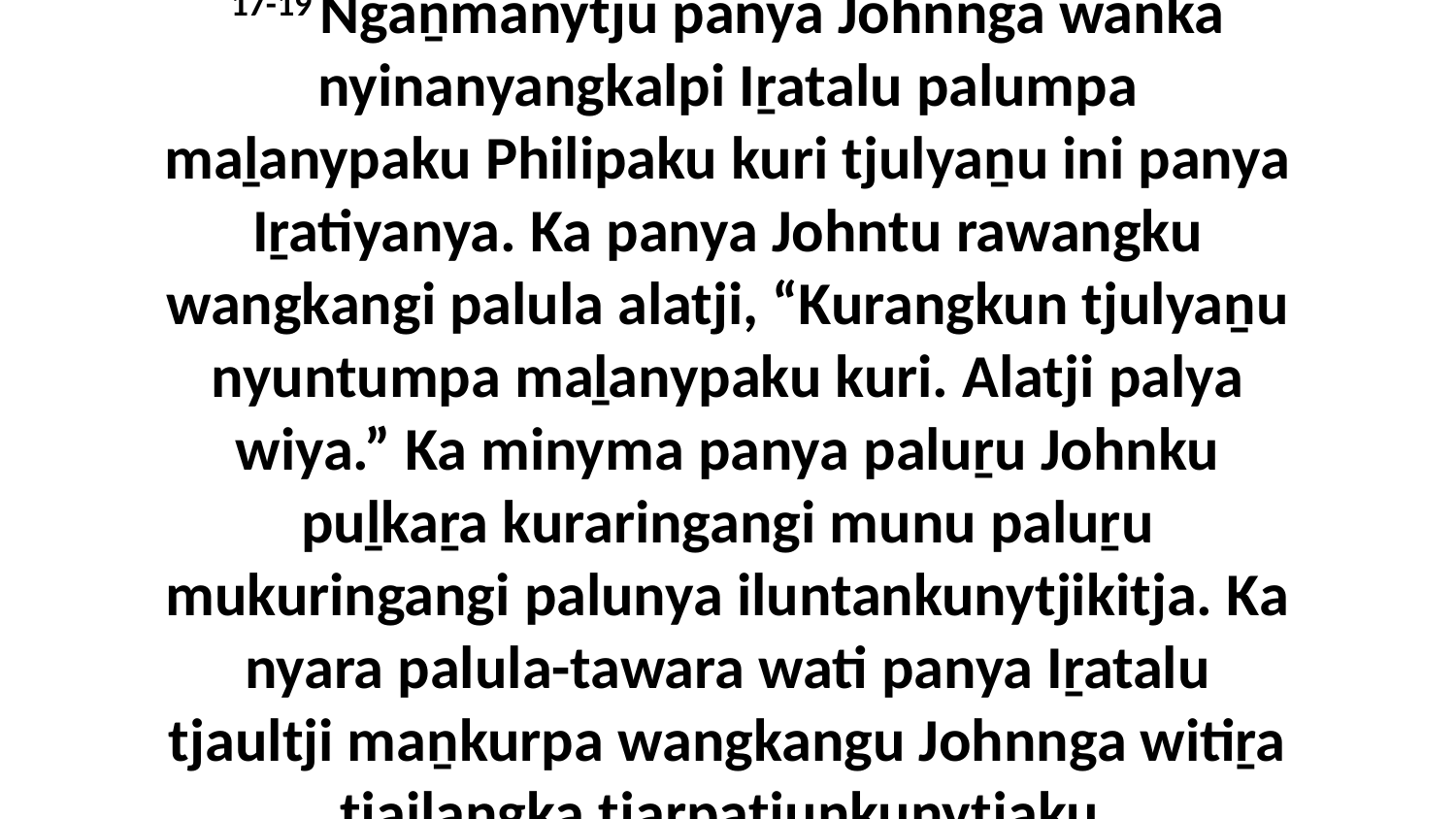

17-19 Ngaṉmanytju panya Johnnga wanka nyinanyangkalpi Iṟatalu palumpa maḻanypaku Philipaku kuri tjulyaṉu ini panya Iṟatiyanya. Ka panya Johntu rawangku wangkangi palula alatji, “Kurangkun tjulyaṉu nyuntumpa maḻanypaku kuri. Alatji palya wiya.” Ka minyma panya paluṟu Johnku puḻkaṟa kuraringangi munu paluṟu mukuringangi palunya iluntankunytjikitja. Ka nyara palula-tawara wati panya Iṟatalu tjaultji maṉkurpa wangkangu Johnnga witiṟa tjailangka tjarpatjunkunytjaku.